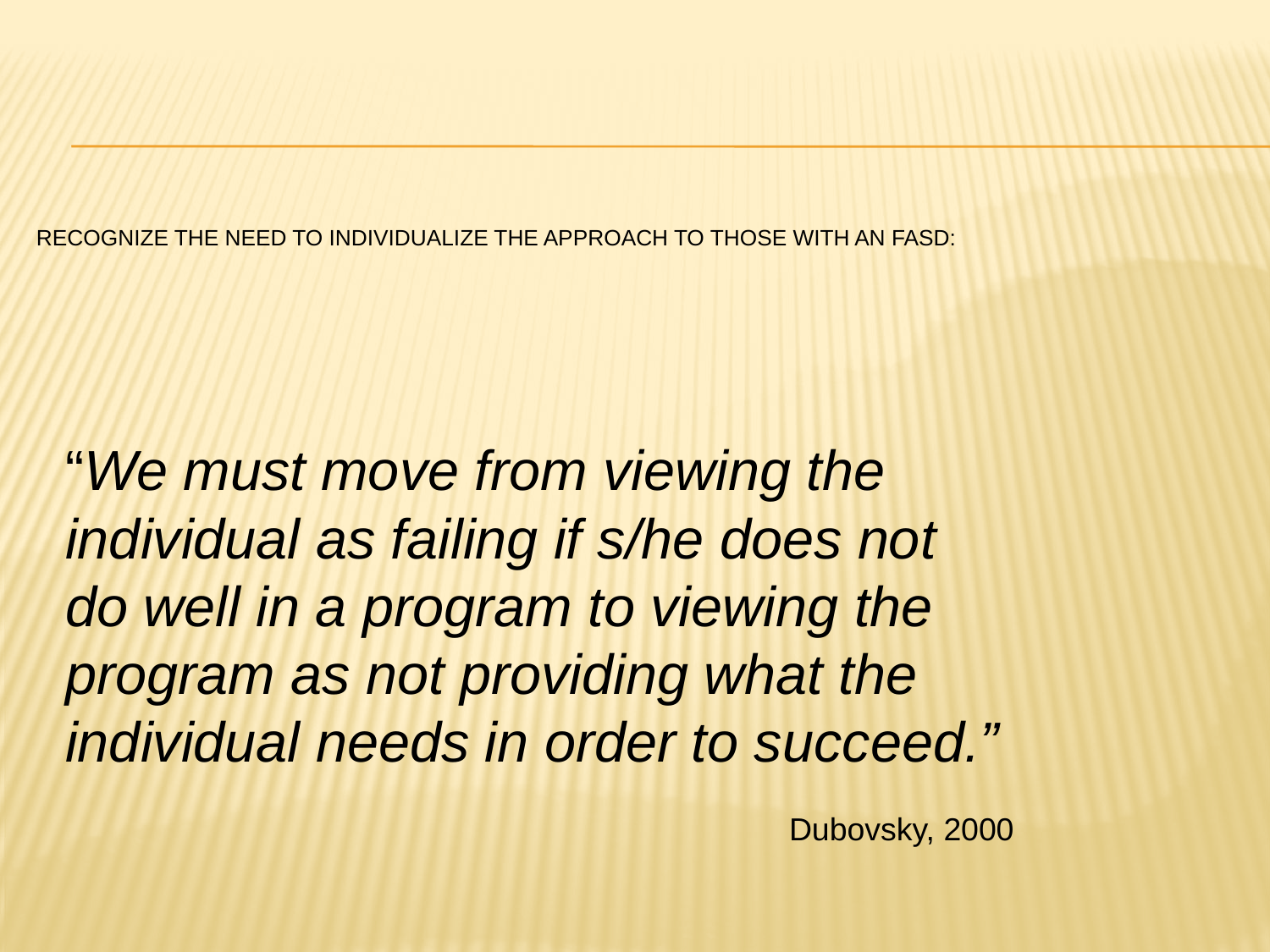

# Recognize the need to individualize the approach to those with an FASD:

“We must move from viewing the individual as failing if s/he does not do well in a program to viewing the program as not providing what the individual needs in order to succeed.”
					Dubovsky, 2000